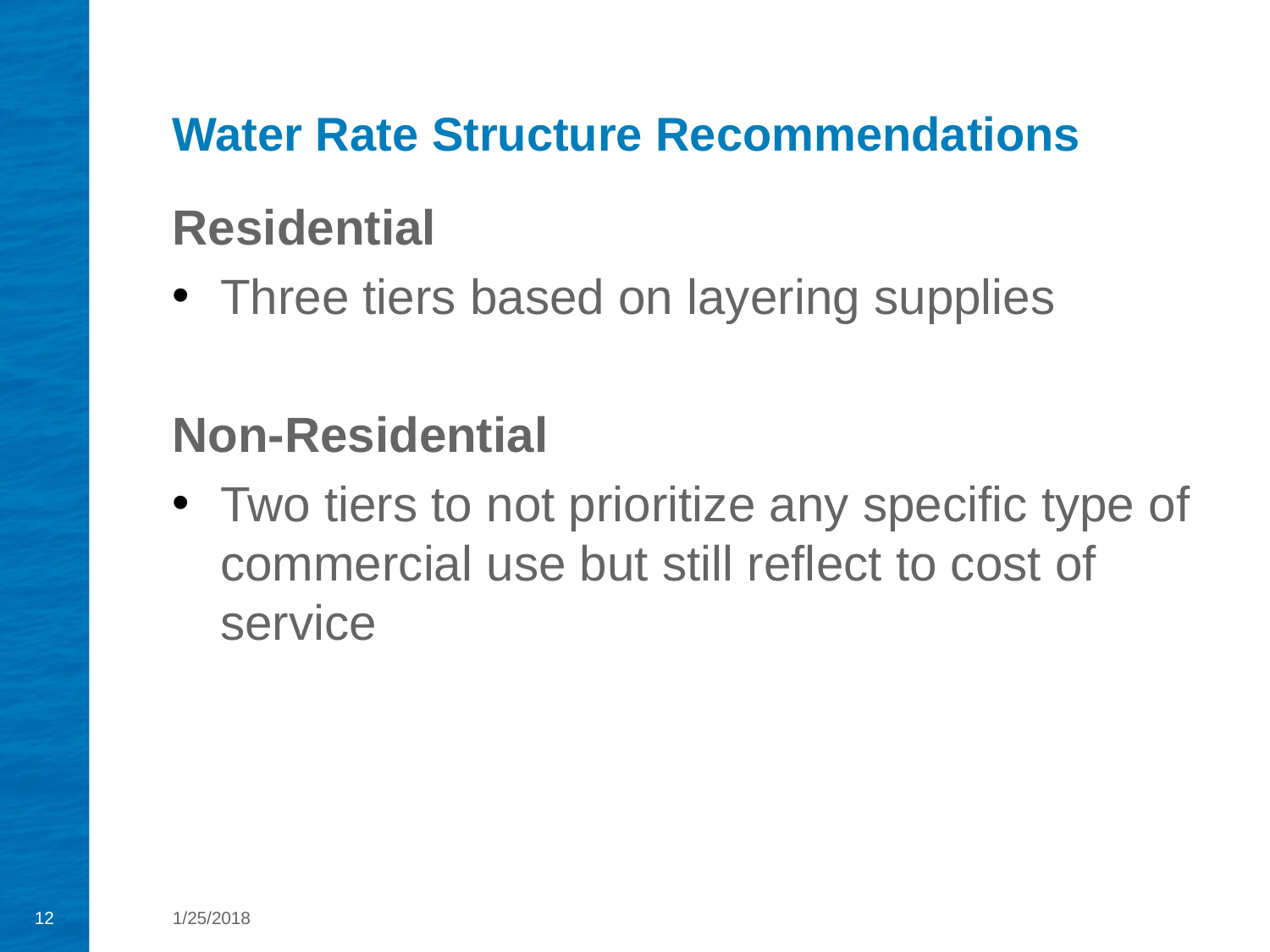

# Water Rate Structure Recommendations
Residential
Three tiers based on layering supplies

Non-Residential
Two tiers to not prioritize any specific type of commercial use but still reflect to cost of service

12
1/25/2018